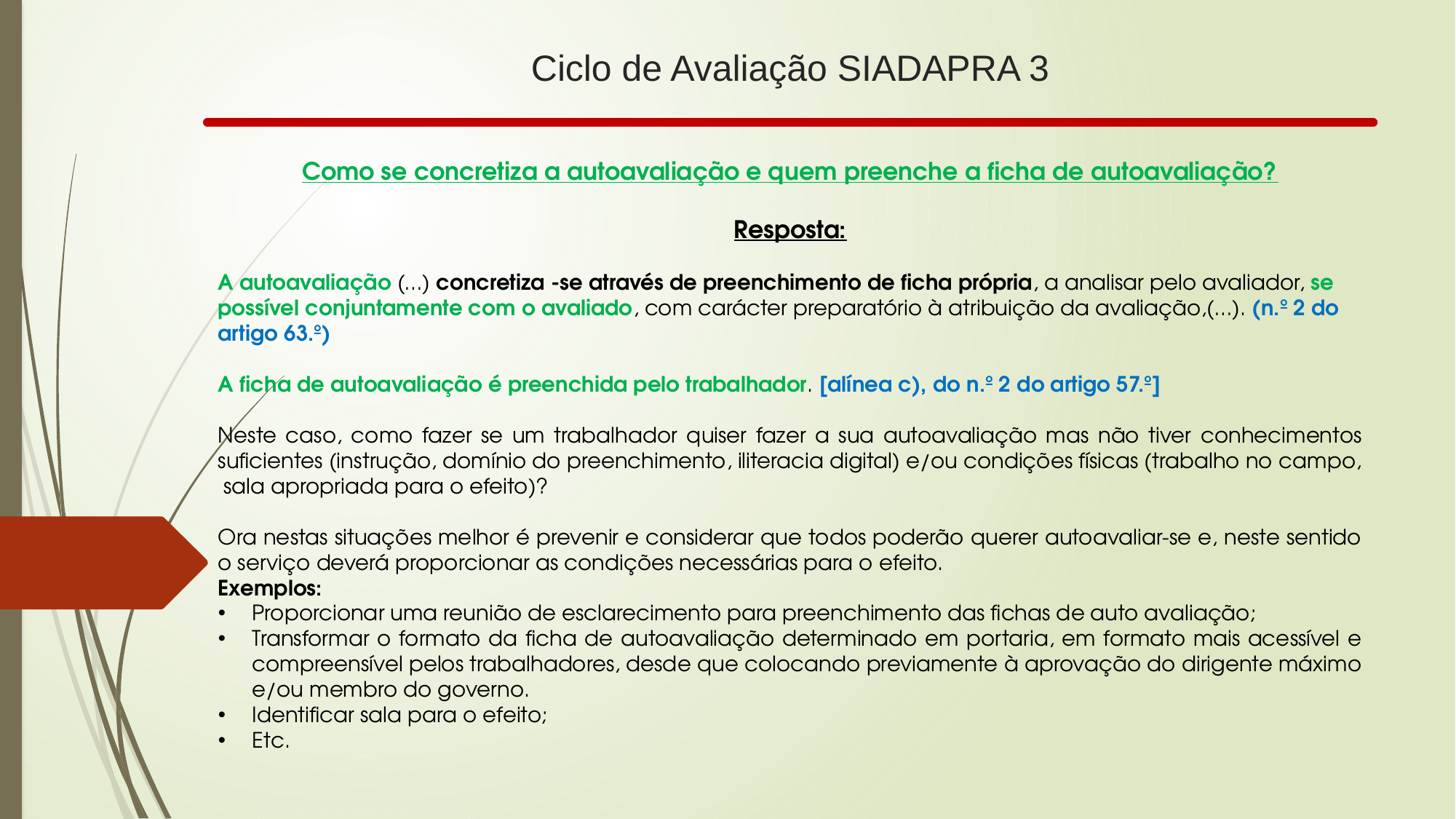

# Ciclo de Avaliação SIADAPRA 3
Como se concretiza a autoavaliação e quem preenche a ficha de autoavaliação?

Resposta:

A autoavaliação (…) concretiza -se através de preenchimento de ficha própria, a analisar pelo avaliador, se possível conjuntamente com o avaliado, com carácter preparatório à atribuição da avaliação,(…). (n.º 2 do artigo 63.º)

A ficha de autoavaliação é preenchida pelo trabalhador. [alínea c), do n.º 2 do artigo 57.º]

Neste caso, como fazer se um trabalhador quiser fazer a sua autoavaliação mas não tiver conhecimentos suficientes (instrução, domínio do preenchimento, iliteracia digital) e/ou condições físicas (trabalho no campo,  sala apropriada para o efeito)?

Ora nestas situações melhor é prevenir e considerar que todos poderão querer autoavaliar-se e, neste sentido o serviço deverá proporcionar as condições necessárias para o efeito.
Exemplos:
Proporcionar uma reunião de esclarecimento para preenchimento das fichas de auto avaliação;
Transformar o formato da ficha de autoavaliação determinado em portaria, em formato mais acessível e compreensível pelos trabalhadores, desde que colocando previamente à aprovação do dirigente máximo e/ou membro do governo.
Identificar sala para o efeito;
Etc.